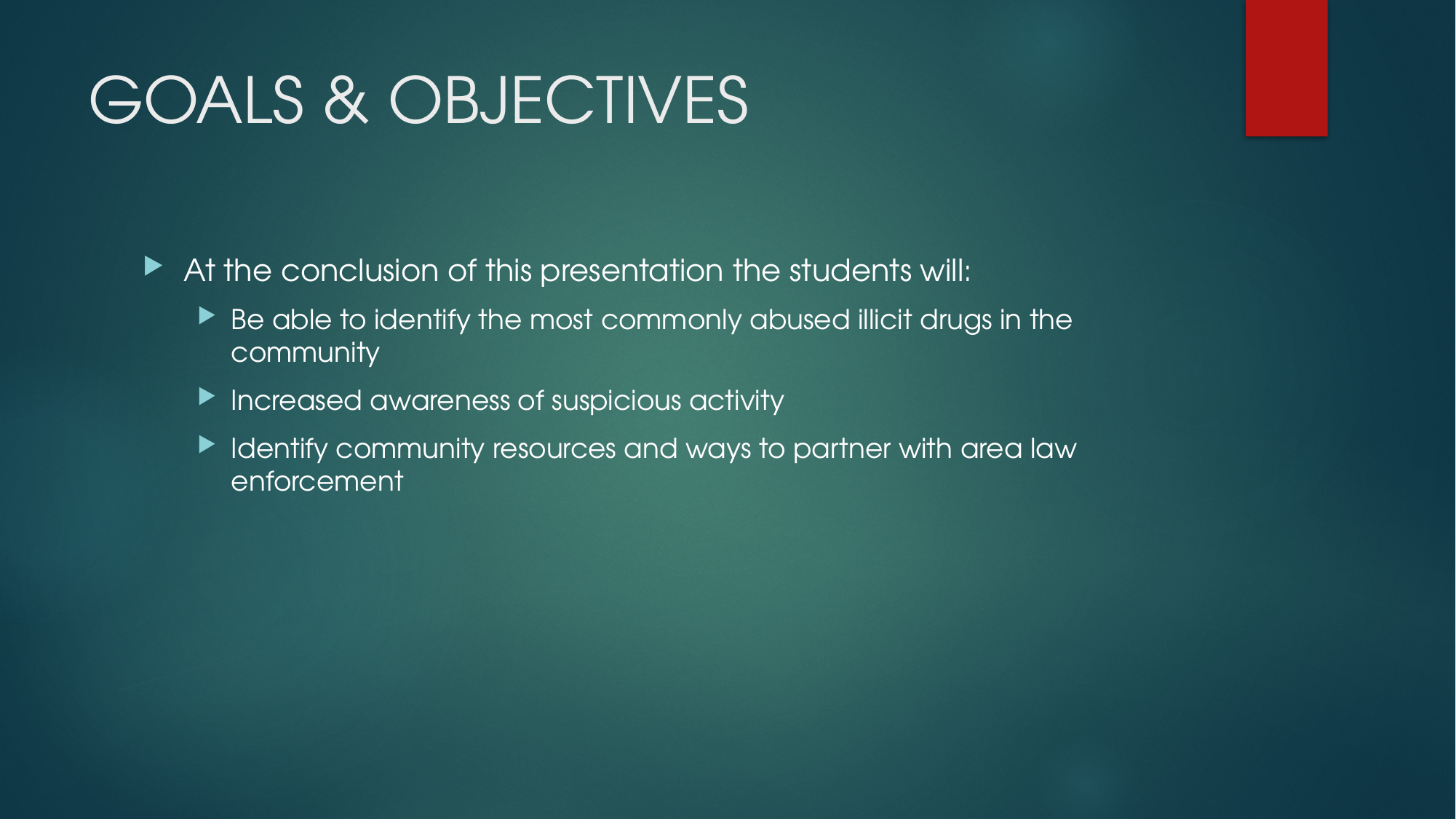

# GOALS & OBJECTIVES
At the conclusion of this presentation the students will:
Be able to identify the most commonly abused illicit drugs in the community
Increased awareness of suspicious activity
Identify community resources and ways to partner with area law enforcement